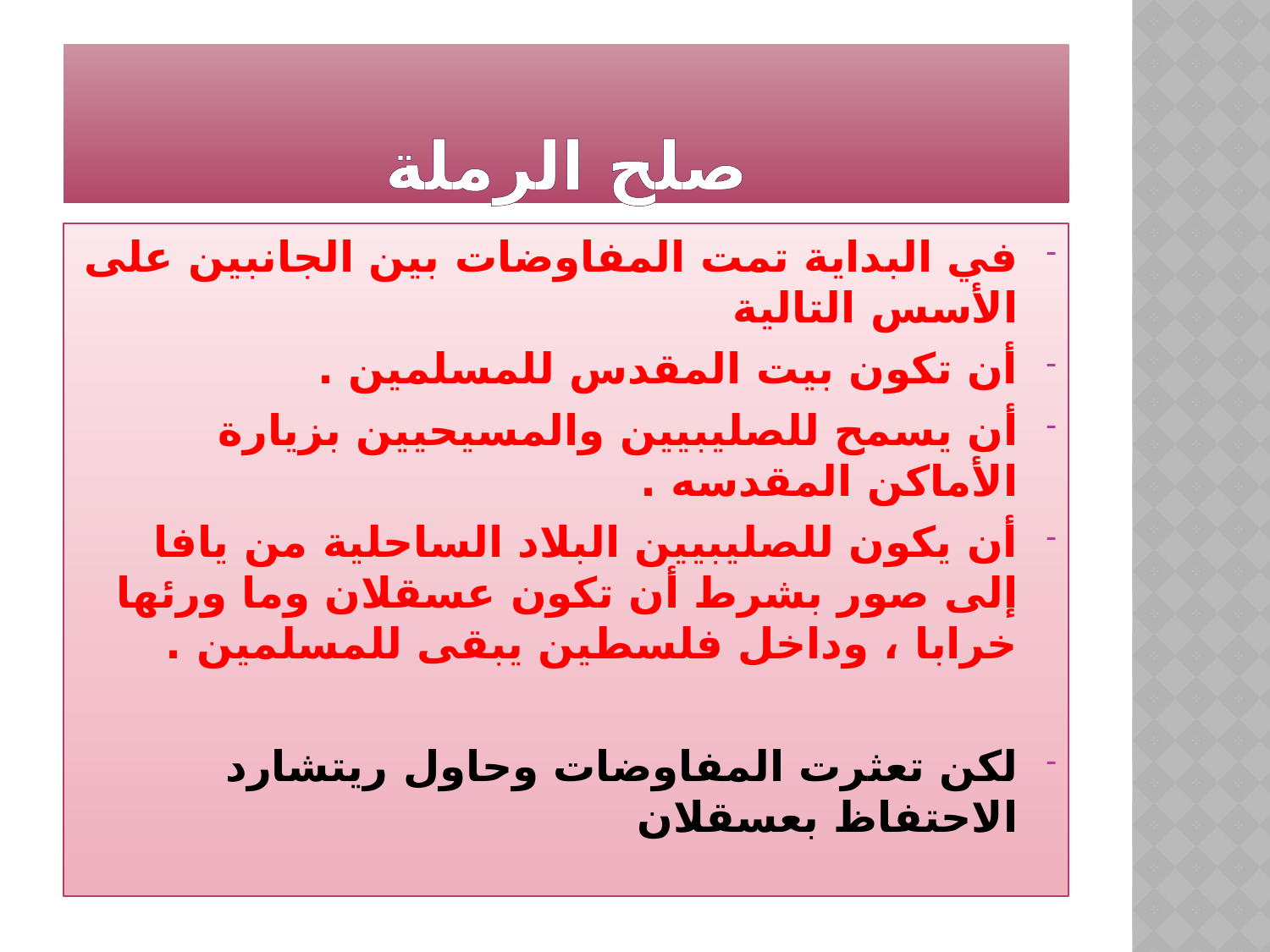

# صلح الرملة
في البداية تمت المفاوضات بين الجانبين على الأسس التالية
أن تكون بيت المقدس للمسلمين .
أن يسمح للصليبيين والمسيحيين بزيارة الأماكن المقدسه .
أن يكون للصليبيين البلاد الساحلية من يافا إلى صور بشرط أن تكون عسقلان وما ورئها خرابا ، وداخل فلسطين يبقى للمسلمين .

لكن تعثرت المفاوضات وحاول ريتشارد الاحتفاظ بعسقلان